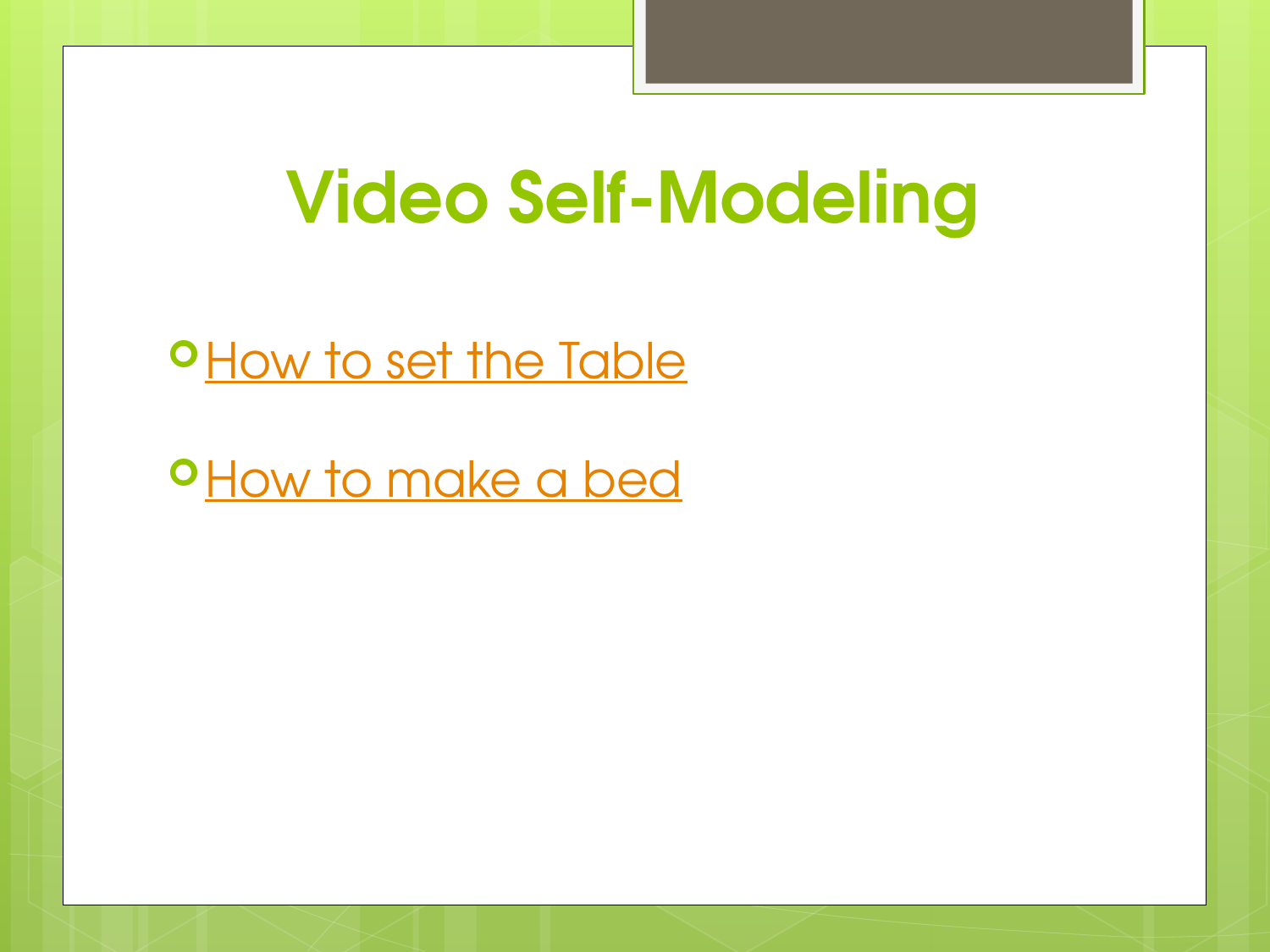

# Video Self-Modeling
How to set the Table

How to make a bed